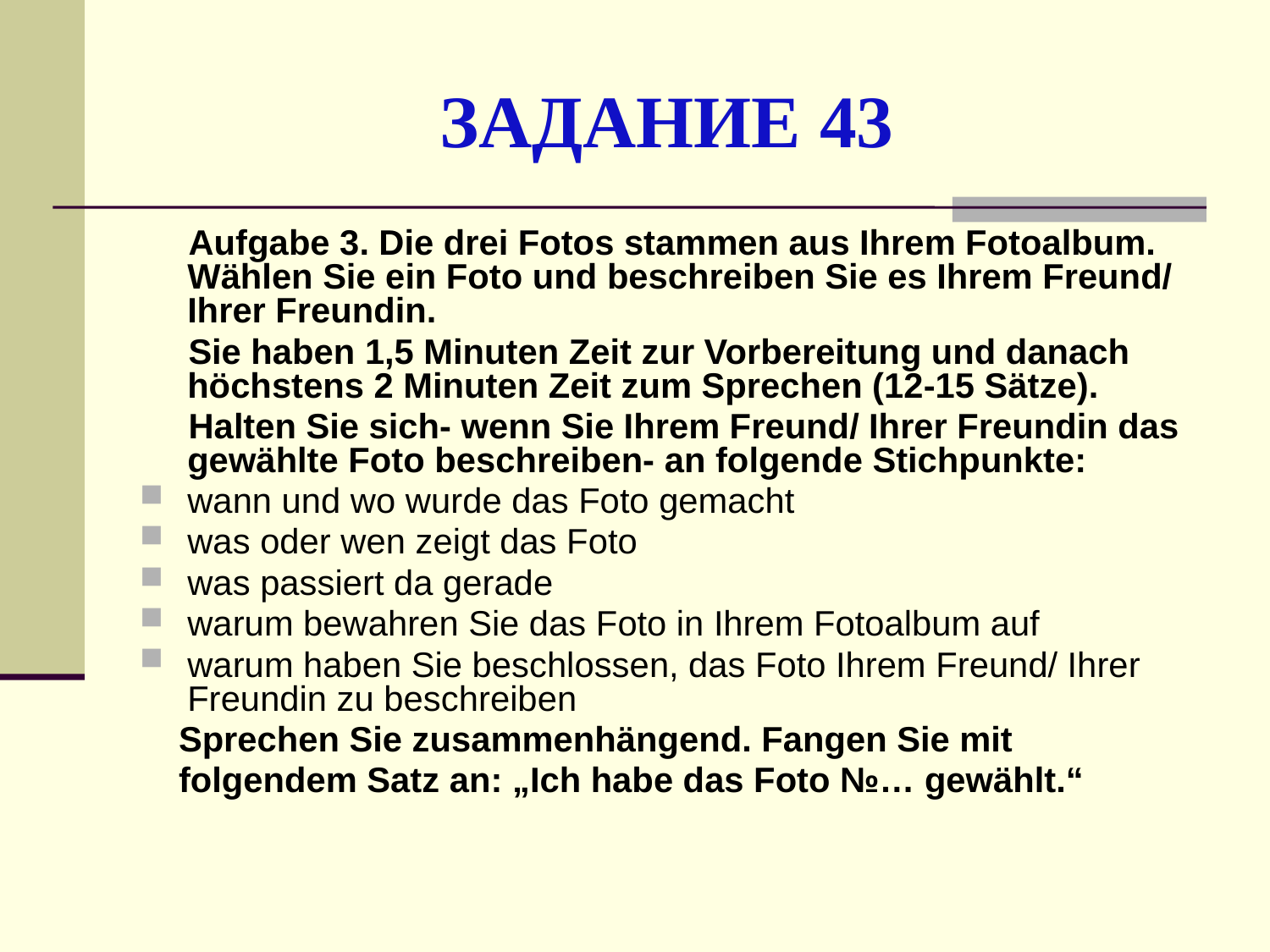

# ЗАДАНИЕ 43
     Aufgabe 3. Die drei Fotos stammen aus Ihrem Fotoalbum. Wählen Sie ein Foto und beschreiben Sie es Ihrem Freund/ Ihrer Freundin.
     Sie haben 1,5 Minuten Zeit zur Vorbereitung und danach höchstens 2 Minuten Zeit zum Sprechen (12-15 Sätze).
     Halten Sie sich- wenn Sie Ihrem Freund/ Ihrer Freundin das gewählte Foto beschreiben- an folgende Stichpunkte:
wann und wo wurde das Foto gemacht
was oder wen zeigt das Foto
was passiert da gerade
warum bewahren Sie das Foto in Ihrem Fotoalbum auf
warum haben Sie beschlossen, das Foto Ihrem Freund/ Ihrer Freundin zu beschreiben
    Sprechen Sie zusammenhängend. Fangen Sie mit
    folgendem Satz an: „Ich habe das Foto №… gewählt.“